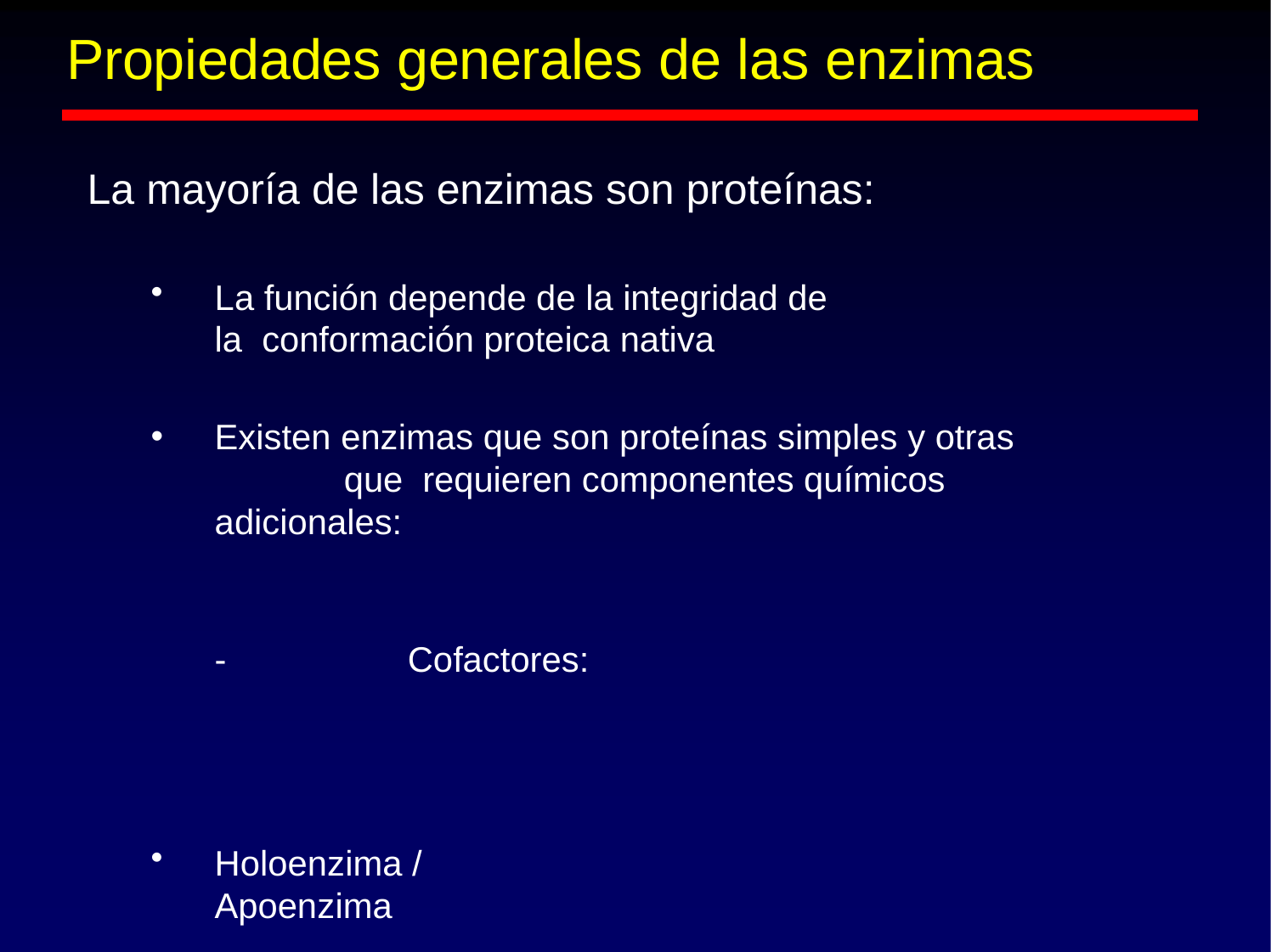

# Propiedades generales de las enzimas

La mayoría de las enzimas son proteínas:

La función depende de la integridad de la  conformación proteica nativa

Existen enzimas que son proteínas simples y otras	que  requieren componentes químicos adicionales:

-	Cofactores:
Holoenzima / Apoenzima